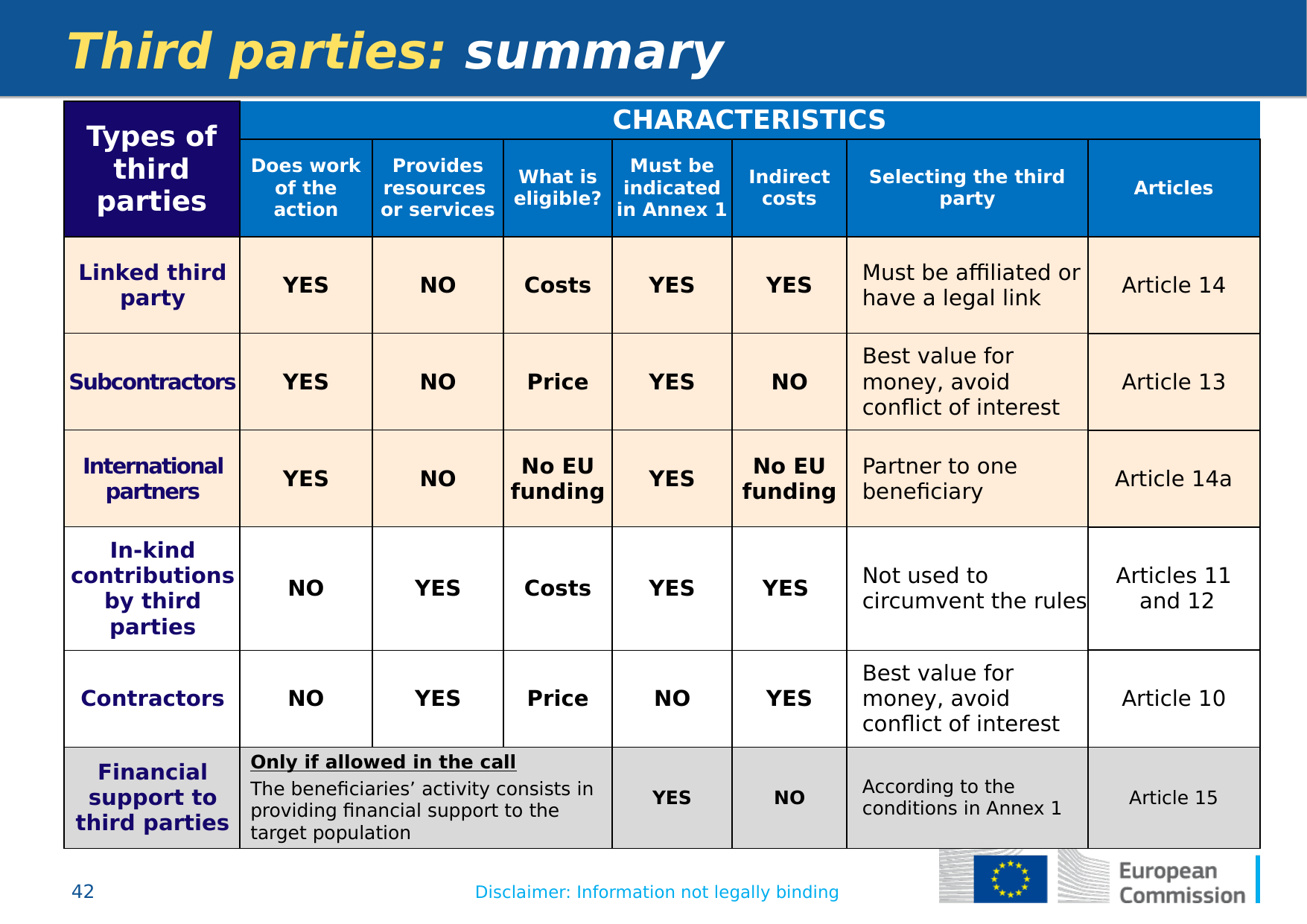

Third parties: summary
| Types of third parties | CHARACTERISTICS |  |  |  |  |  |  |
| --- | --- | --- | --- | --- | --- | --- | --- |
|  | Does work of the action | Provides resources or services | What is eligible? | Must be indicated in Annex 1 | Indirect costs | Selecting the third party | Articles |
| Linked third party | YES | NO | Costs | YES | YES | Must be affiliated or have a legal link | Article 14 |
| Subcontractors | YES | NO | Price | YES | NO | Best value for money, avoid conflict of interest | Article 13 |
| International partners | YES | NO | No EU funding | YES | No EU funding | Partner to one beneficiary | Article 14a |
| In-kind contributions by third parties | NO | YES | Costs | YES | YES | Not used to circumvent the rules | Articles 11 and 12 |
| Contractors | NO | YES | Price | NO | YES | Best value for money, avoid conflict of interest | Article 10 |
| Financial support to third parties | Only if allowed in the call The beneficiaries’ activity consists in providing financial support to the target population |  |  | YES | NO | According to the conditions in Annex 1 | Article 15 |